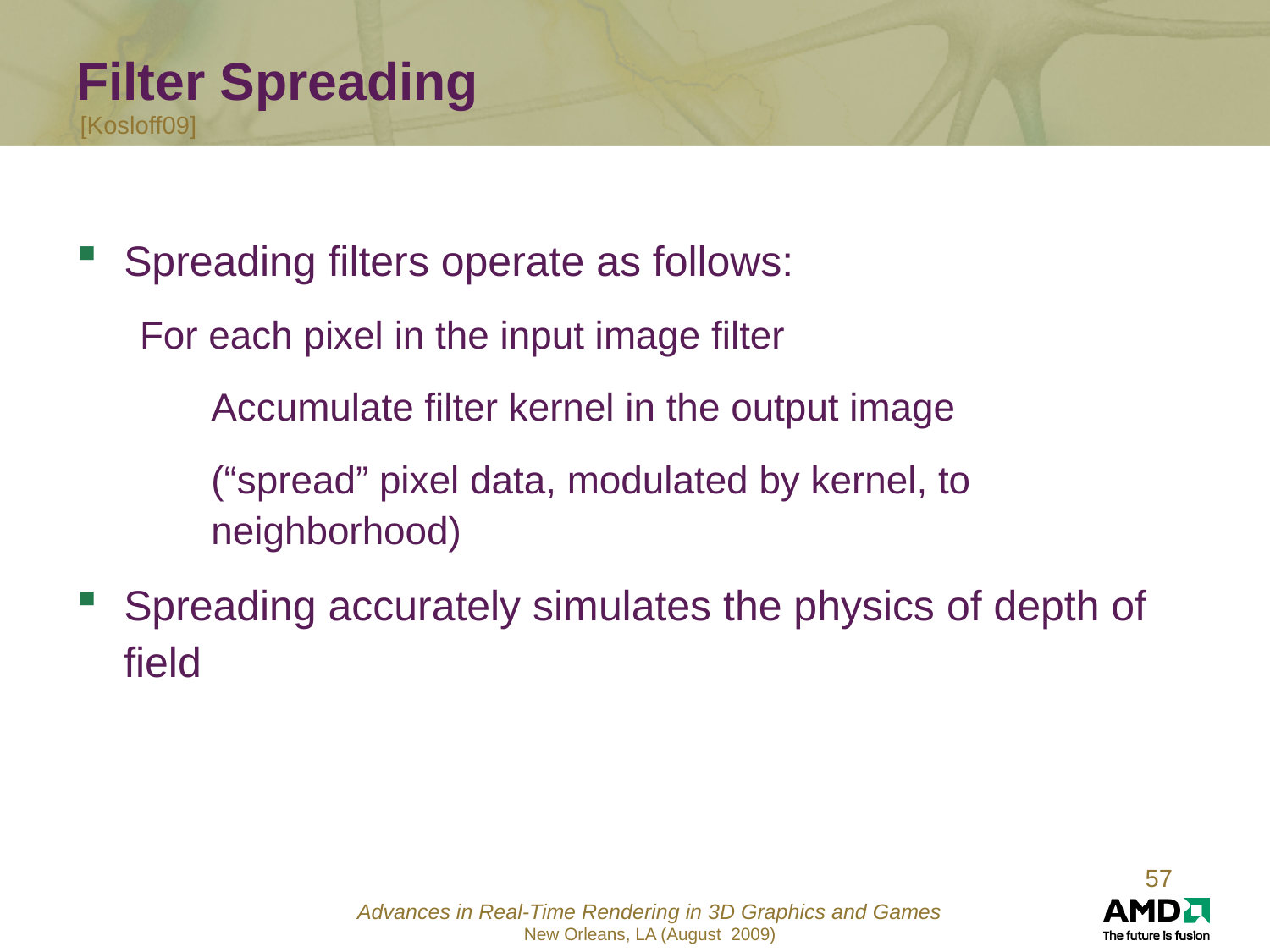

# Filter Spreading
[Kosloff09]
Spreading filters operate as follows:
For each pixel in the input image filter
	Accumulate filter kernel in the output image
	(“spread” pixel data, modulated by kernel, to neighborhood)
Spreading accurately simulates the physics of depth of field
57